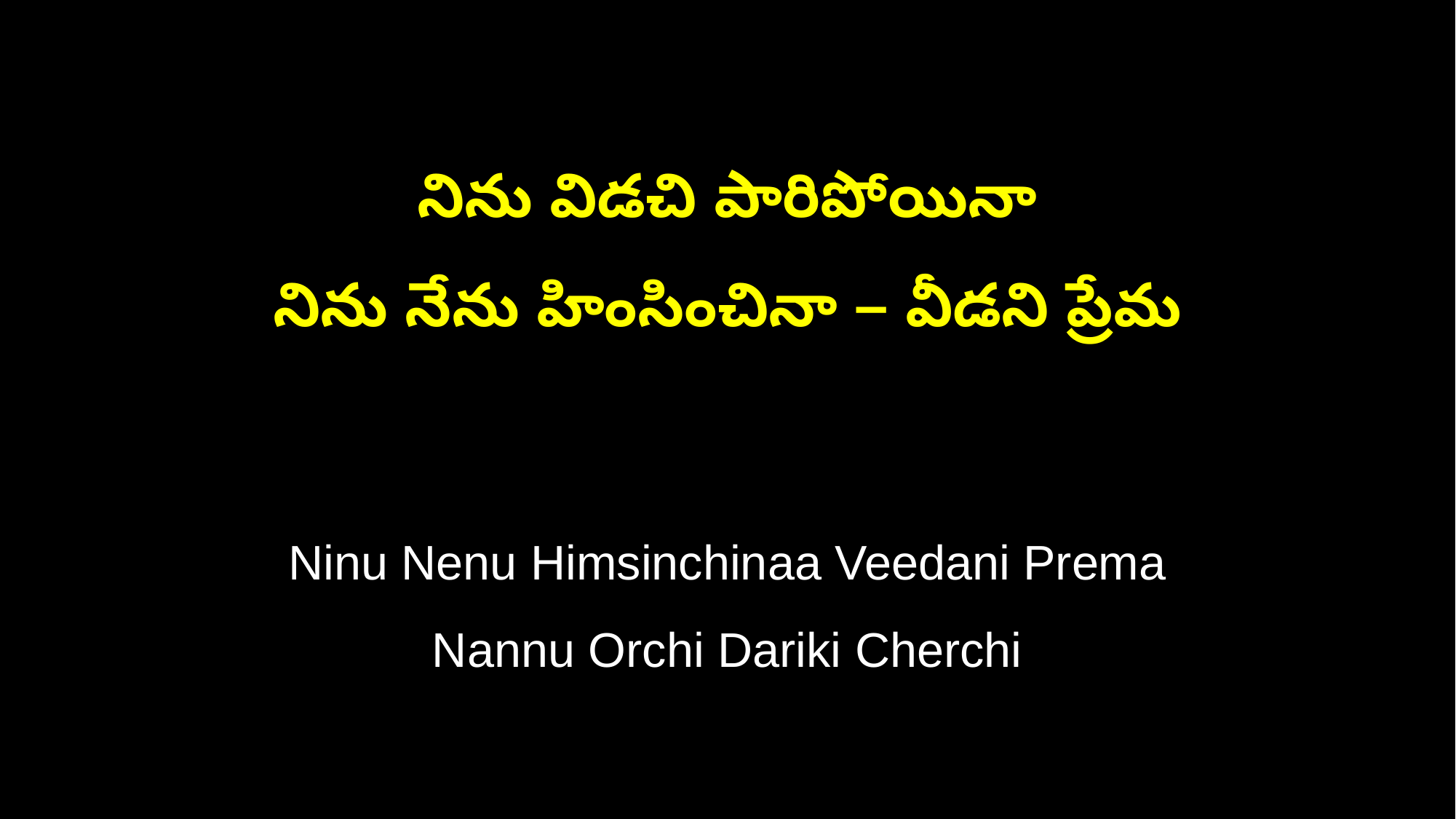

నిను విడచి పారిపోయినా
నిను నేను హింసించినా – వీడని ప్రేమ
Ninu Nenu Himsinchinaa Veedani Prema
Nannu Orchi Dariki Cherchi